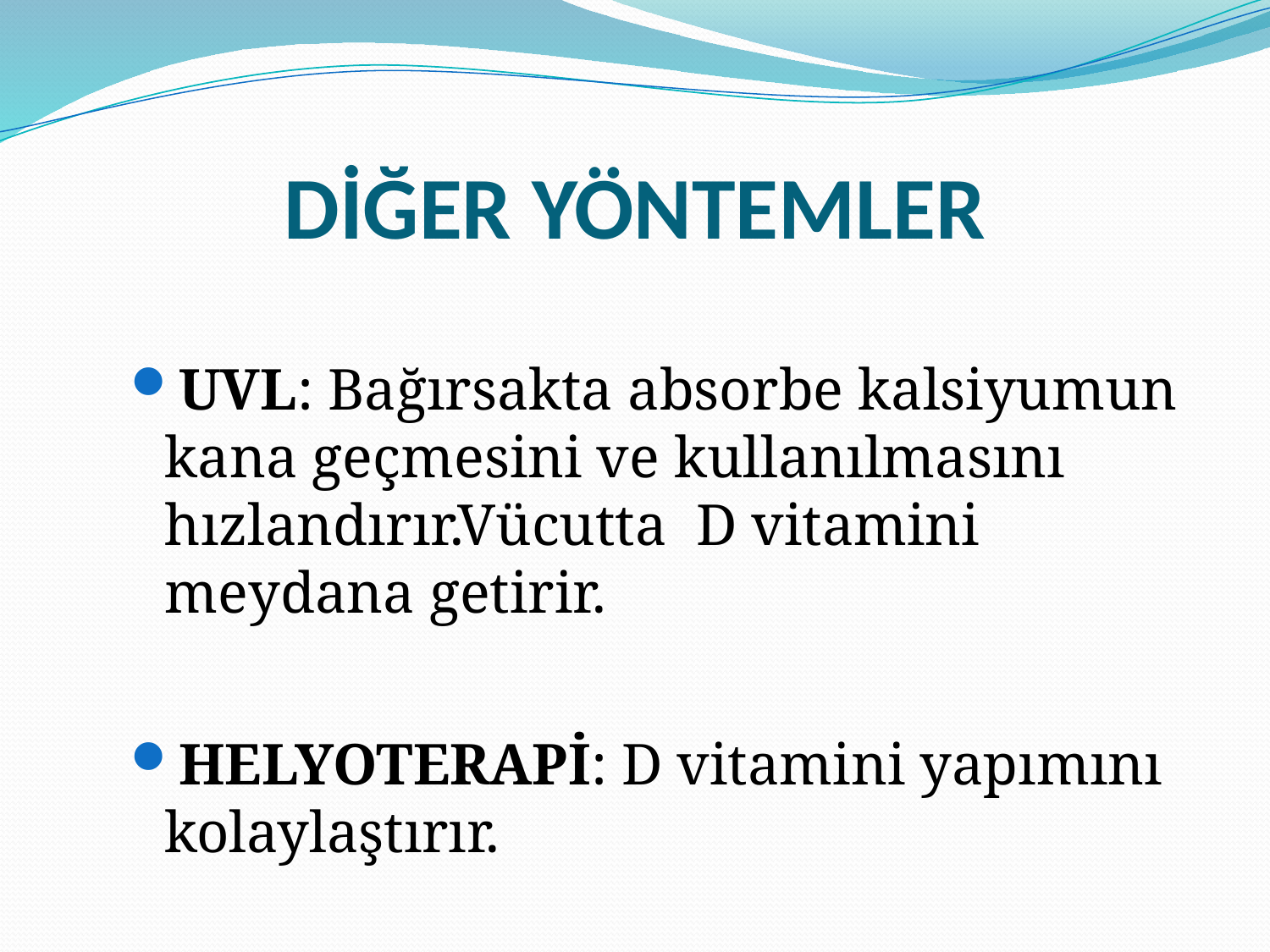

# DİĞER YÖNTEMLER

UVL: Bağırsakta absorbe kalsiyumun kana geçmesini ve kullanılmasını  hızlandırır.Vücutta  D vitamini meydana getirir.

HELYOTERAPİ: D vitamini yapımını kolaylaştırır.